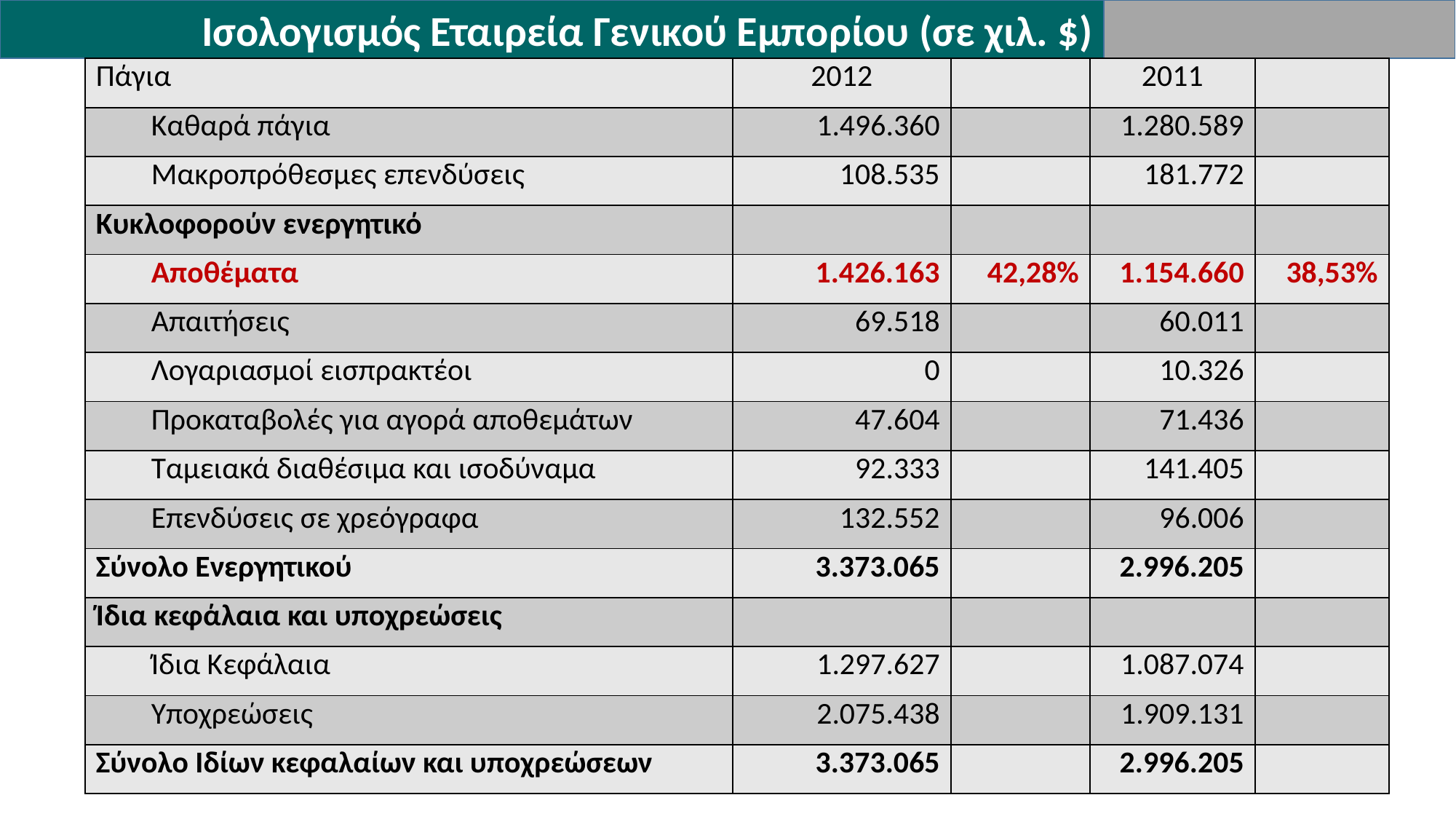

Ισολογισμός Εταιρεία Γενικού Εμπορίου (σε χιλ. $)

| Πάγια | 2012 |  | 2011 |  |
| --- | --- | --- | --- | --- |
| Καθαρά πάγια | 1.496.360 |  | 1.280.589 |  |
| Μακροπρόθεσμες επενδύσεις | 108.535 |  | 181.772 |  |
| Κυκλοφορούν ενεργητικό |  |  |  |  |
| Αποθέματα | 1.426.163 | 42,28% | 1.154.660 | 38,53% |
| Απαιτήσεις | 69.518 |  | 60.011 |  |
| Λογαριασμοί εισπρακτέοι | 0 |  | 10.326 |  |
| Προκαταβολές για αγορά αποθεμάτων | 47.604 |  | 71.436 |  |
| Ταμειακά διαθέσιμα και ισοδύναμα | 92.333 |  | 141.405 |  |
| Επενδύσεις σε χρεόγραφα | 132.552 |  | 96.006 |  |
| Σύνολο Ενεργητικού | 3.373.065 |  | 2.996.205 |  |
| Ίδια κεφάλαια και υποχρεώσεις |  |  |  |  |
| Ίδια Κεφάλαια | 1.297.627 |  | 1.087.074 |  |
| Υποχρεώσεις | 2.075.438 |  | 1.909.131 |  |
| Σύνολο Ιδίων κεφαλαίων και υποχρεώσεων | 3.373.065 |  | 2.996.205 |  |